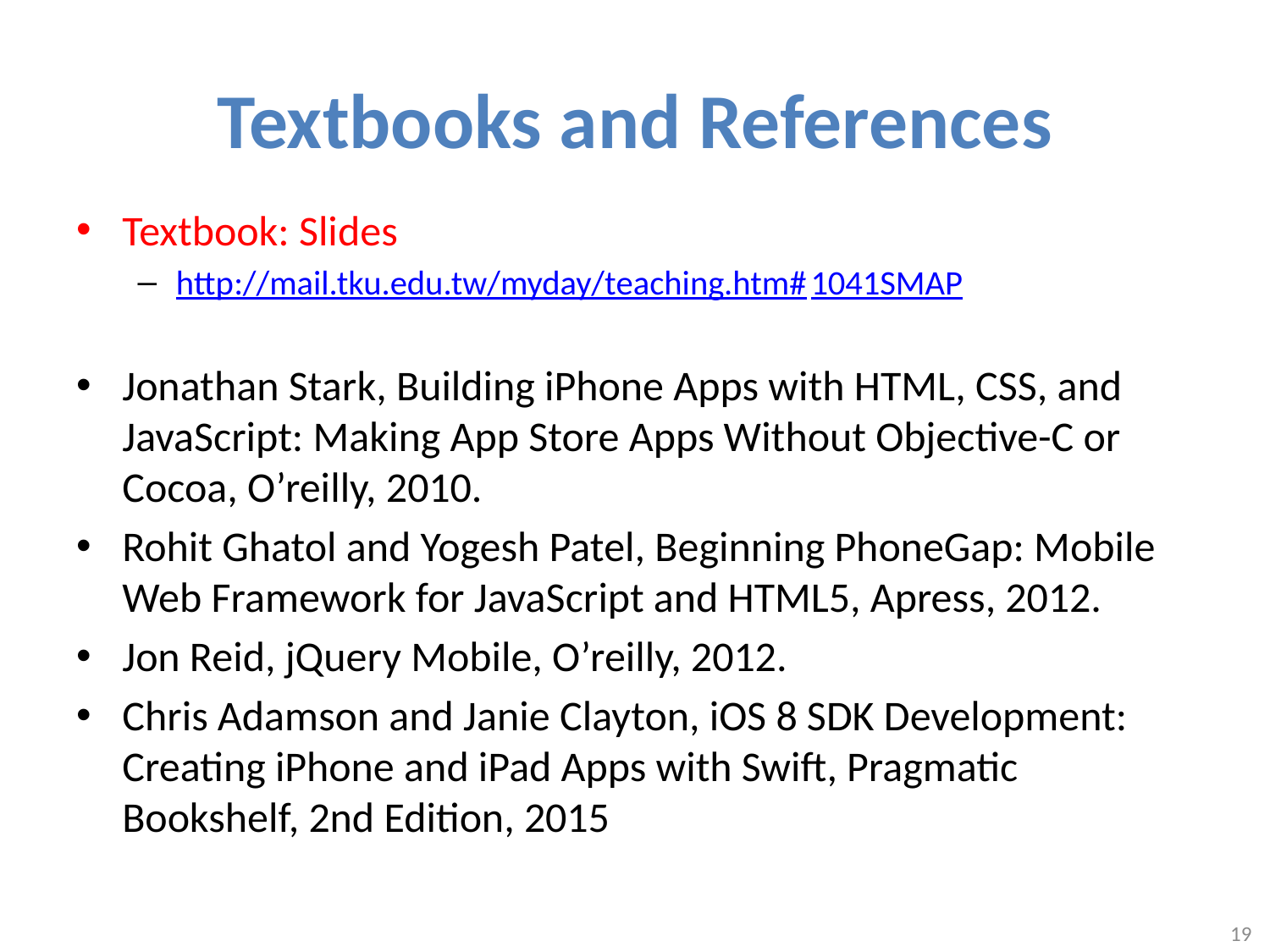

# Textbooks and References
Textbook: Slides
http://mail.tku.edu.tw/myday/teaching.htm#1041SMAP

Jonathan Stark, Building iPhone Apps with HTML, CSS, and JavaScript: Making App Store Apps Without Objective-C or Cocoa, O’reilly, 2010.
Rohit Ghatol and Yogesh Patel, Beginning PhoneGap: Mobile Web Framework for JavaScript and HTML5, Apress, 2012.
Jon Reid, jQuery Mobile, O’reilly, 2012.
Chris Adamson and Janie Clayton, iOS 8 SDK Development: Creating iPhone and iPad Apps with Swift, Pragmatic Bookshelf, 2nd Edition, 2015
19